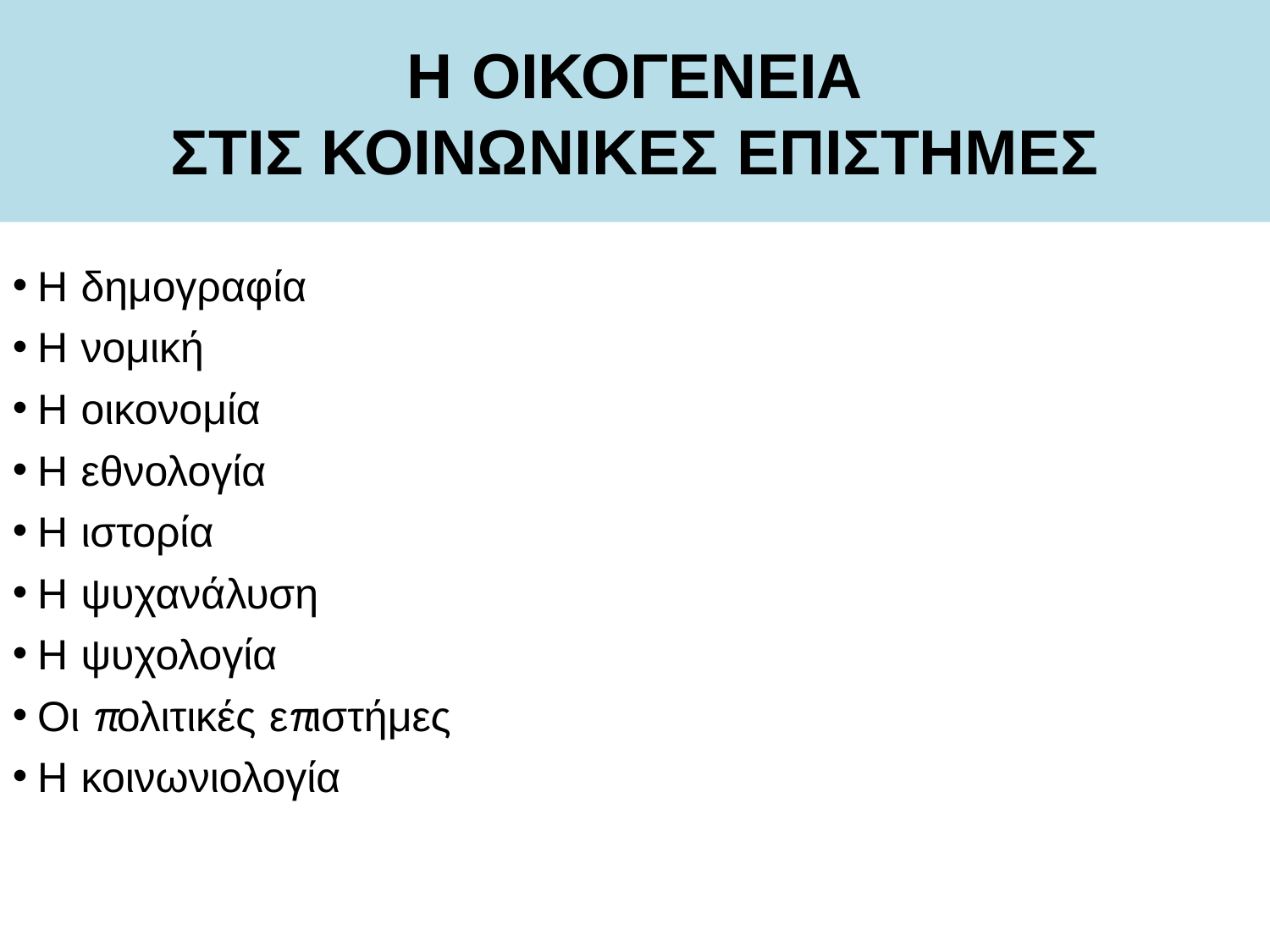

# Η ΟΙΚΟΓΕΝΕΙΑ ΣΤΙΣ ΚΟΙΝΩΝΙΚΕΣ ΕΠΙΣΤΗΜΕΣ
Η δημογραφία
Η νομική
Η οικονομία
Η εθνολογία
Η ιστορία
Η ψυχανάλυση
Η ψυχολογία
Οι πολιτικές επιστήμες
Η κοινωνιολογία